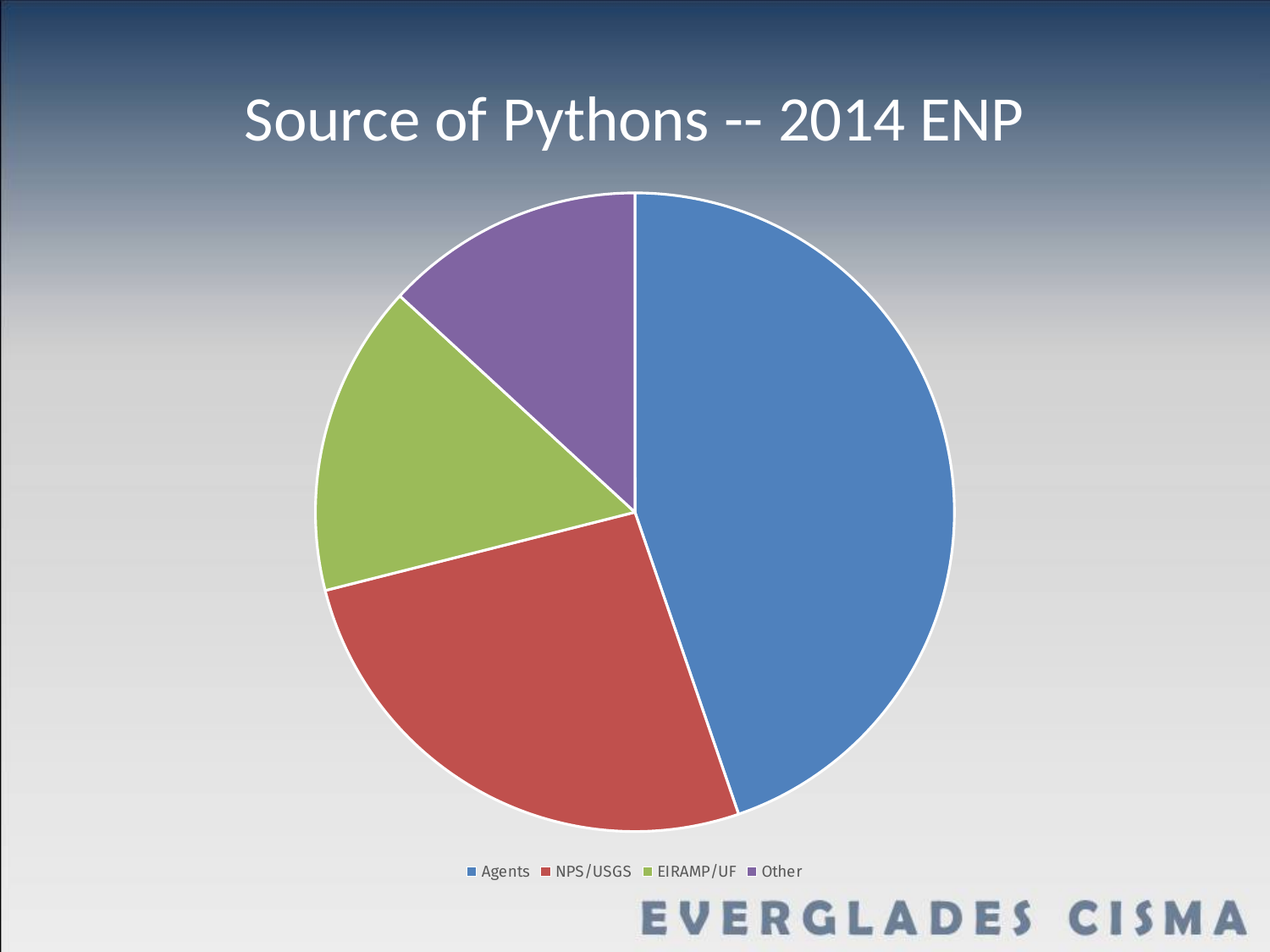

### Chart: Source of Pythons -- 2014 ENP

| Category |  |
|---|---|
| Agents | 17.0 |
| NPS/USGS | 10.0 |
| EIRAMP/UF | 6.0 |
| Other | 5.0 |